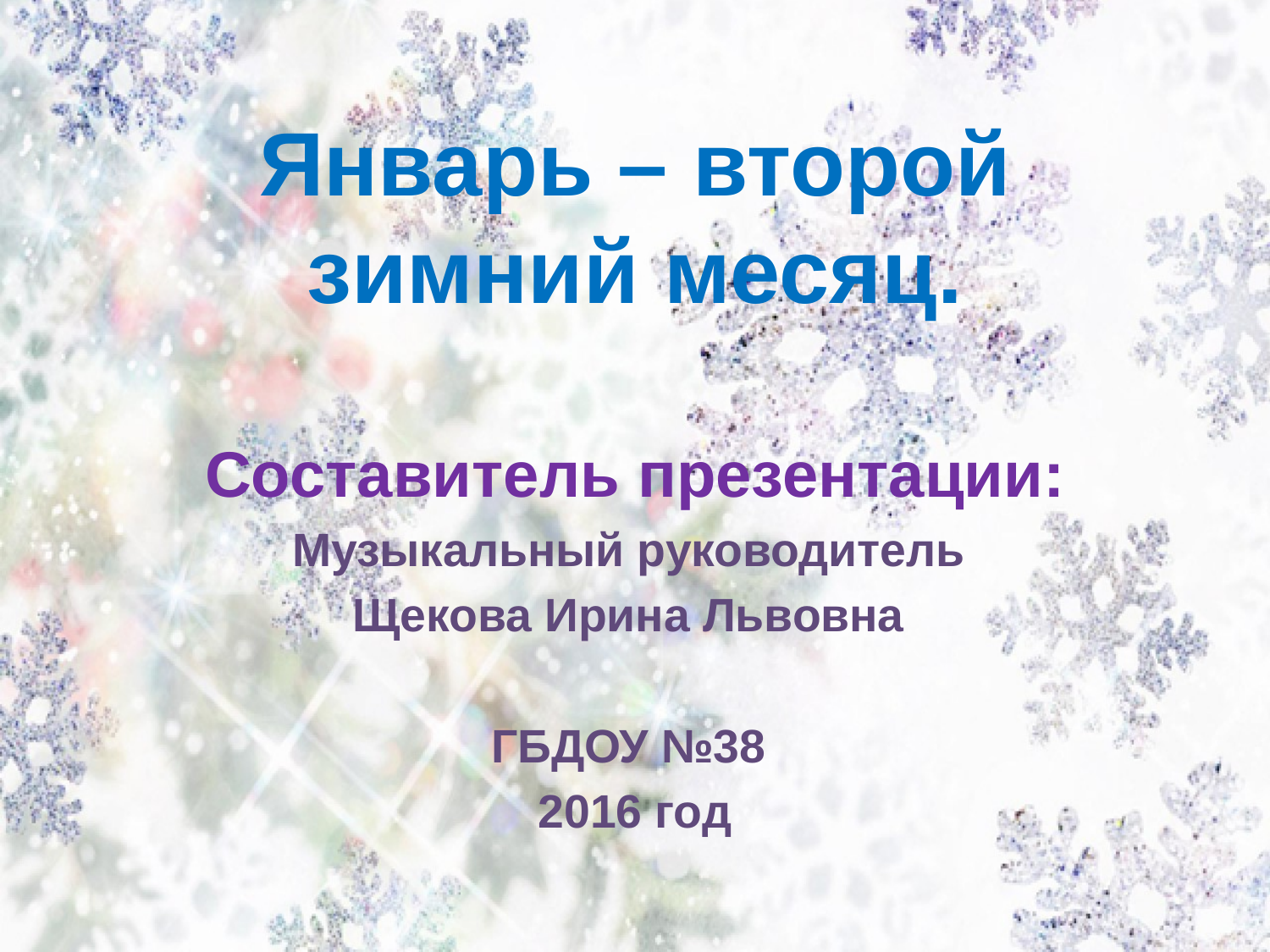

# Январь – второй зимний месяц.
Составитель презентации:
Музыкальный руководитель
Щекова Ирина Львовна

ГБДОУ №38
2016 год